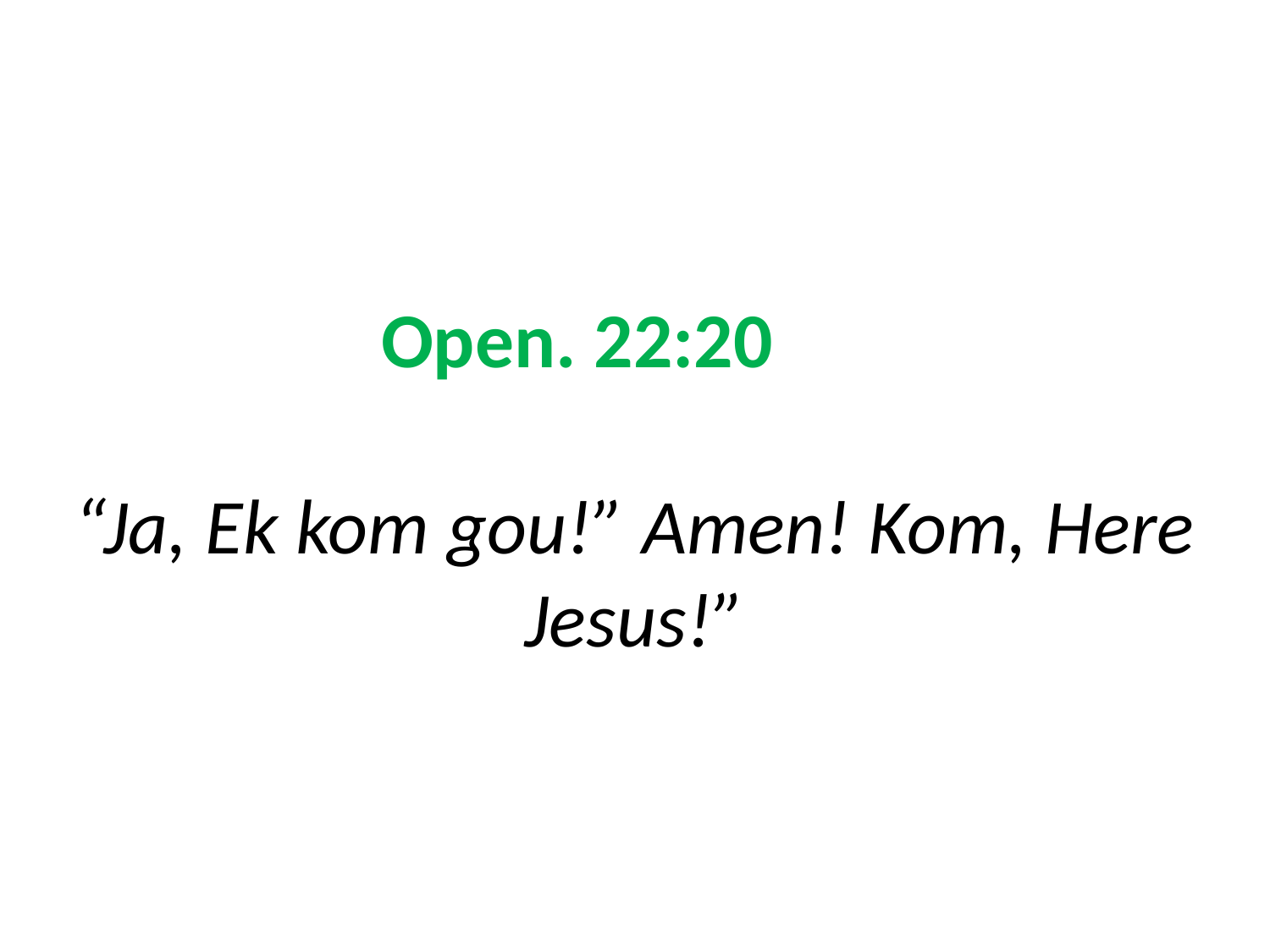

# Open. 22:20 “Ja, Ek kom gou!” Amen! Kom, Here Jesus!”